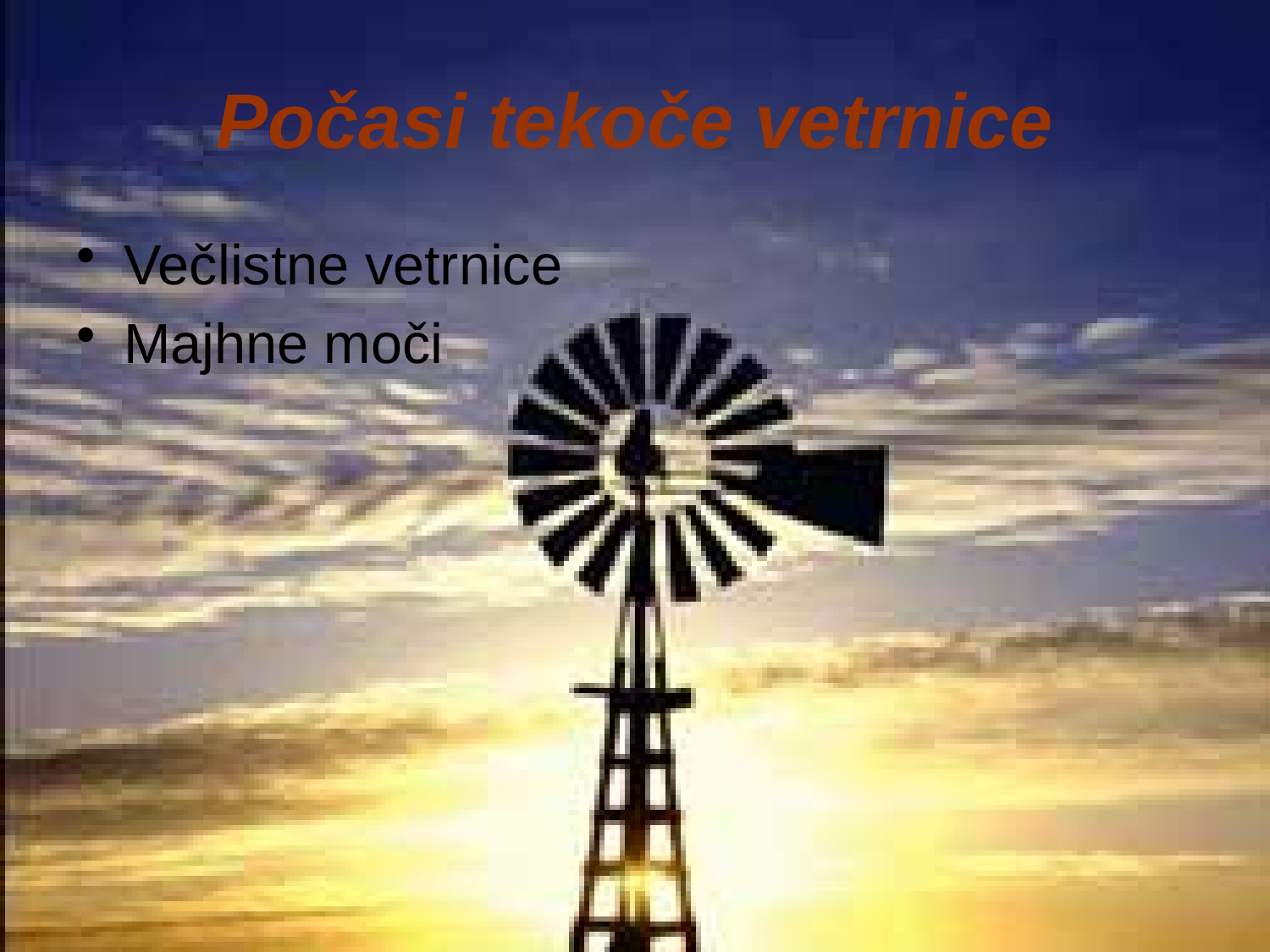

# Počasi tekoče vetrnice
Večlistne vetrnice
Majhne moči